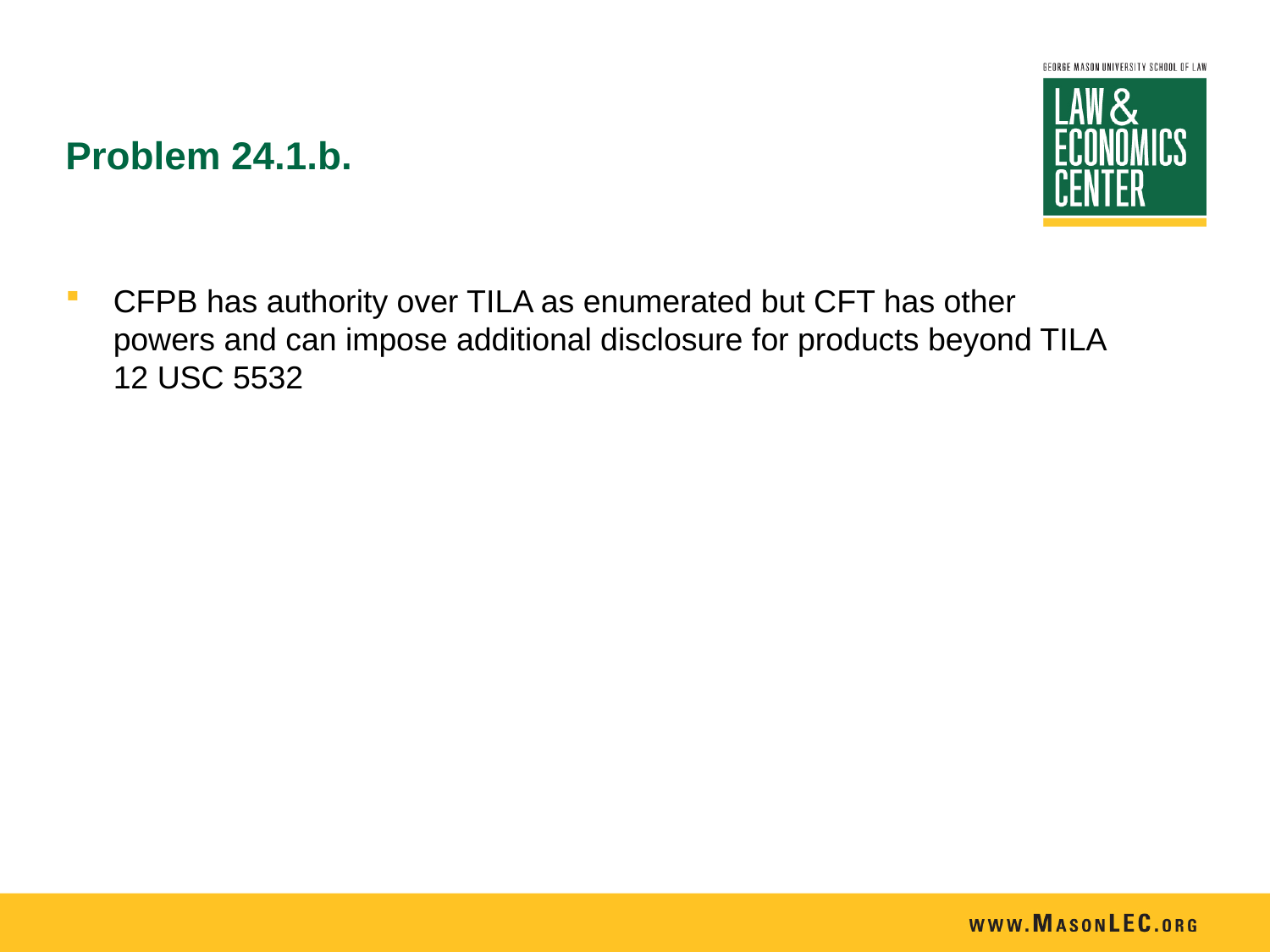

# Problem 24.1.b.
CFPB has authority over TILA as enumerated but CFT has other powers and can impose additional disclosure for products beyond TILA 12 USC 5532